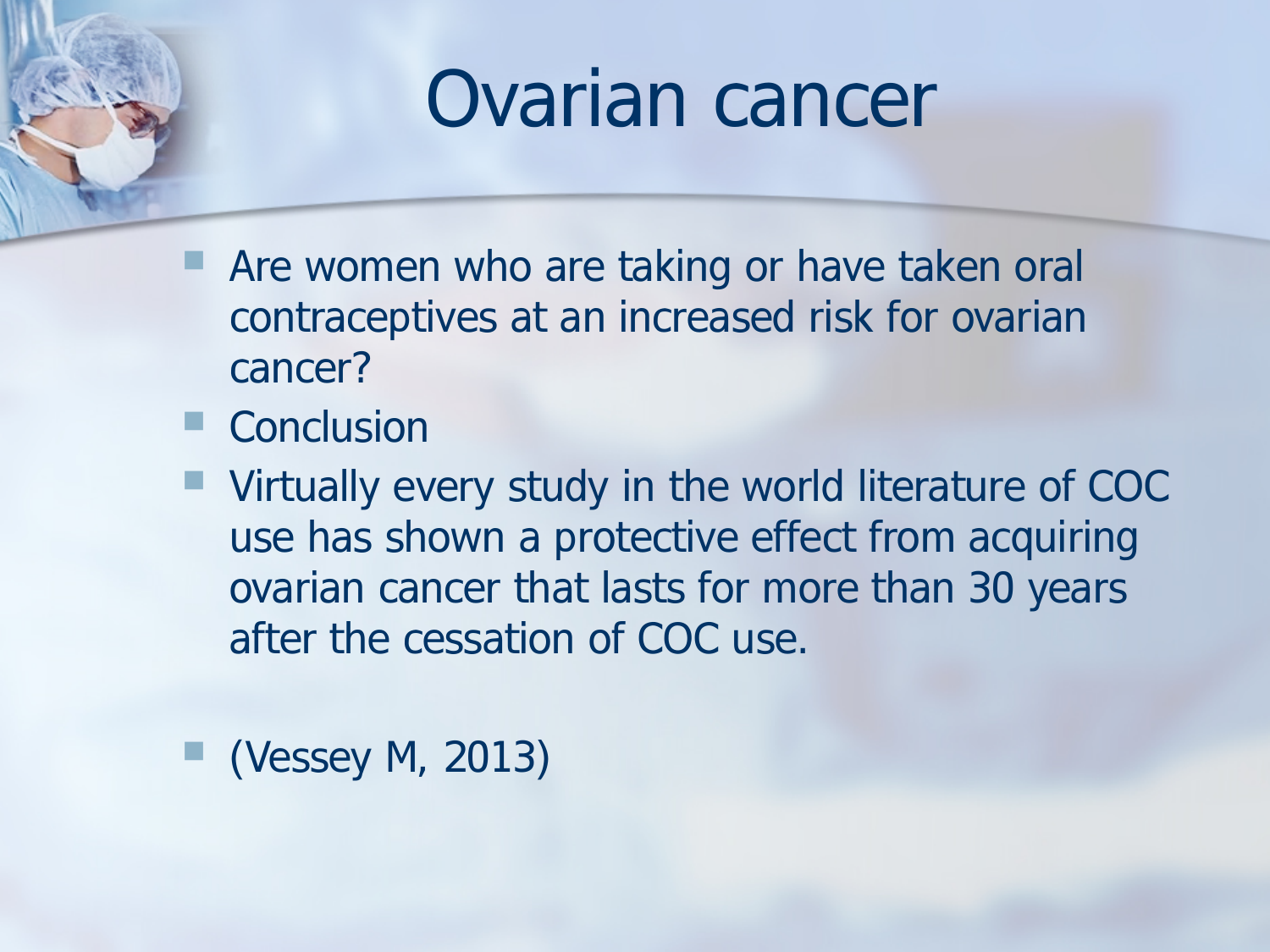

# Ovarian cancer
Are women who are taking or have taken oral contraceptives at an increased risk for ovarian cancer?
Conclusion
Virtually every study in the world literature of COC use has shown a protective effect from acquiring ovarian cancer that lasts for more than 30 years after the cessation of COC use.

(Vessey M, 2013)